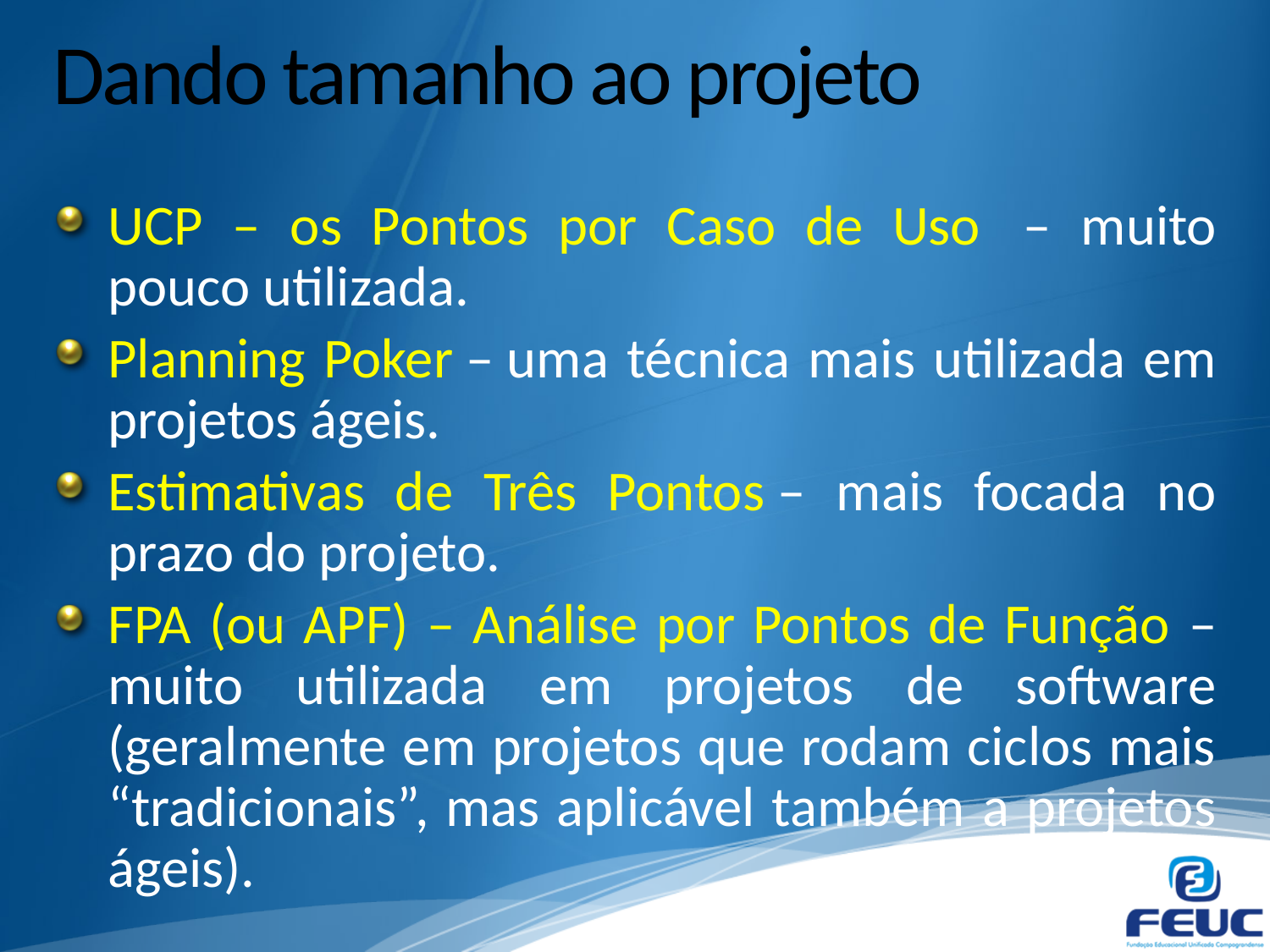

# Dando tamanho ao projeto
UCP – os Pontos por Caso de Uso  – muito pouco utilizada.
Planning Poker – uma técnica mais utilizada em projetos ágeis.
Estimativas de Três Pontos – mais focada no prazo do projeto.
FPA (ou APF) – Análise por Pontos de Função – muito utilizada em projetos de software (geralmente em projetos que rodam ciclos mais “tradicionais”, mas aplicável também a projetos ágeis).